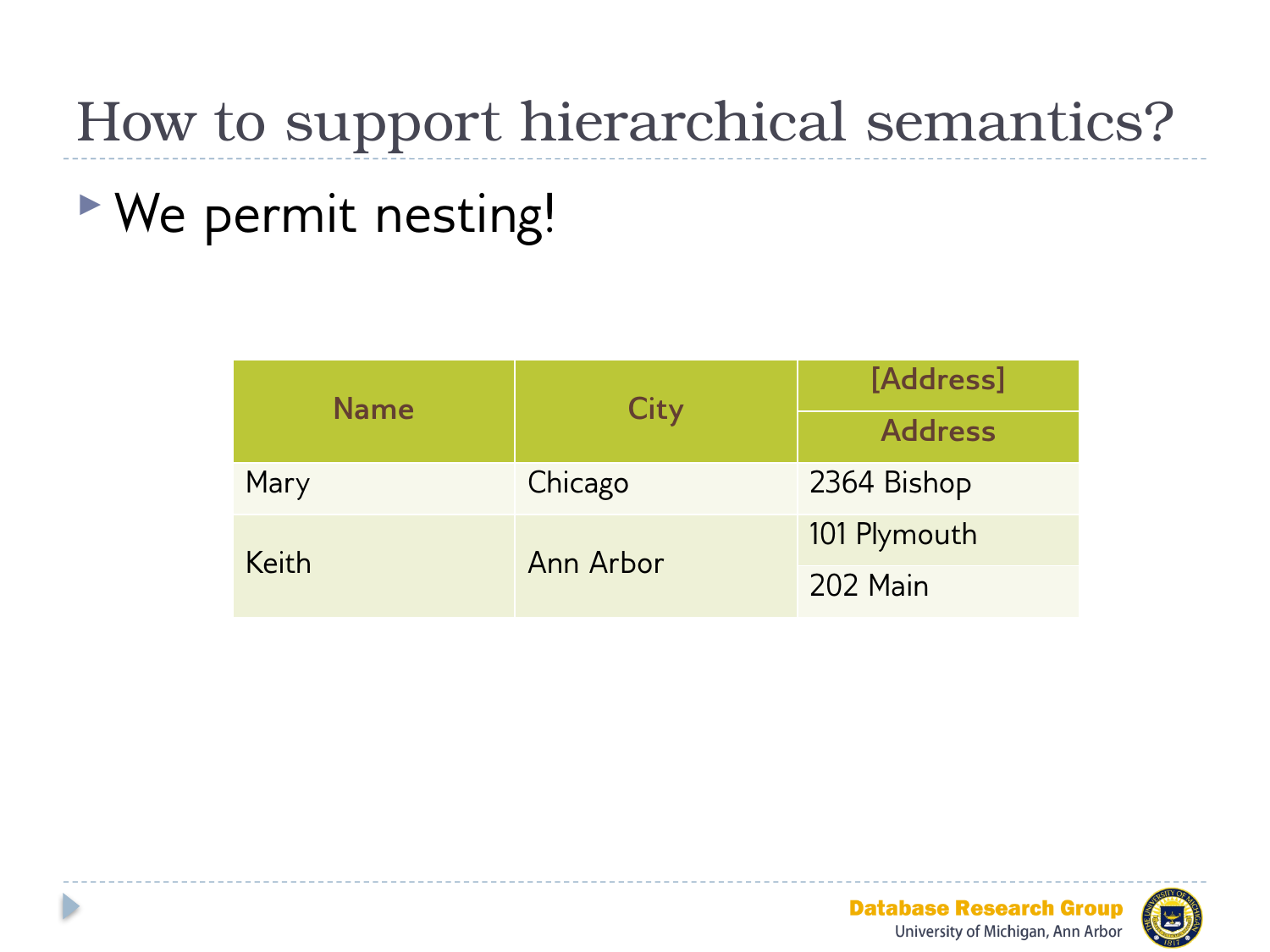

# How to support hierarchical semantics?
We permit nesting!
| Name | City | [Address] |
| --- | --- | --- |
|  |  | Address |
| Mary | Chicago | 2364 Bishop |
| Keith | Ann Arbor | 101 Plymouth |
|  |  | 202 Main |